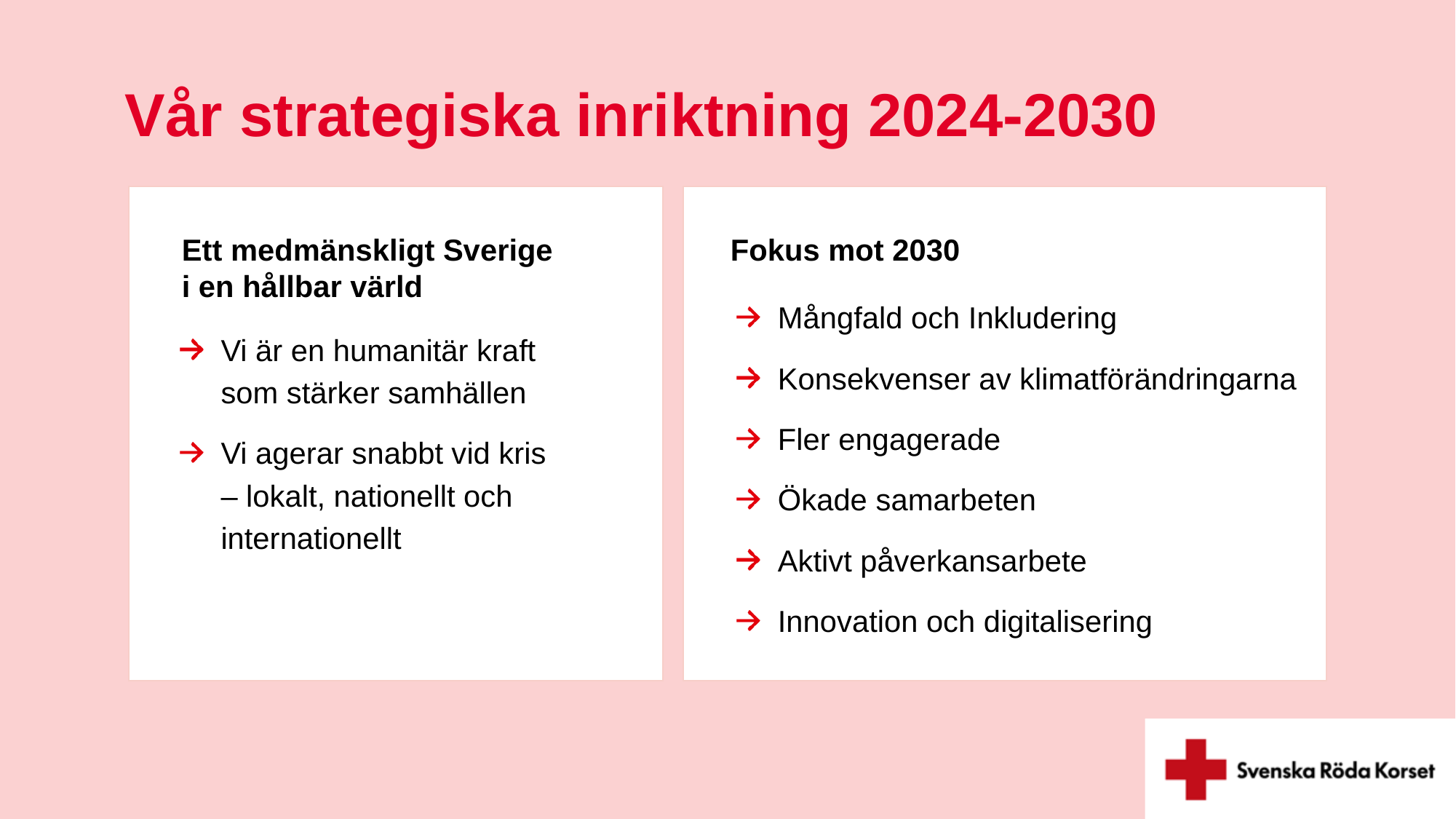

Vår strategiska inriktning 2024-2030

Ett medmänskligt Sverige
i en hållbar värld

Fokus mot 2030
Mångfald och Inkludering
Konsekvenser av klimatförändringarna
Fler engagerade
Ökade samarbeten
Aktivt påverkansarbete
Innovation och digitalisering

Vi är en humanitär kraft som stärker samhällen
Vi agerar snabbt vid kris – lokalt, nationellt och internationellt